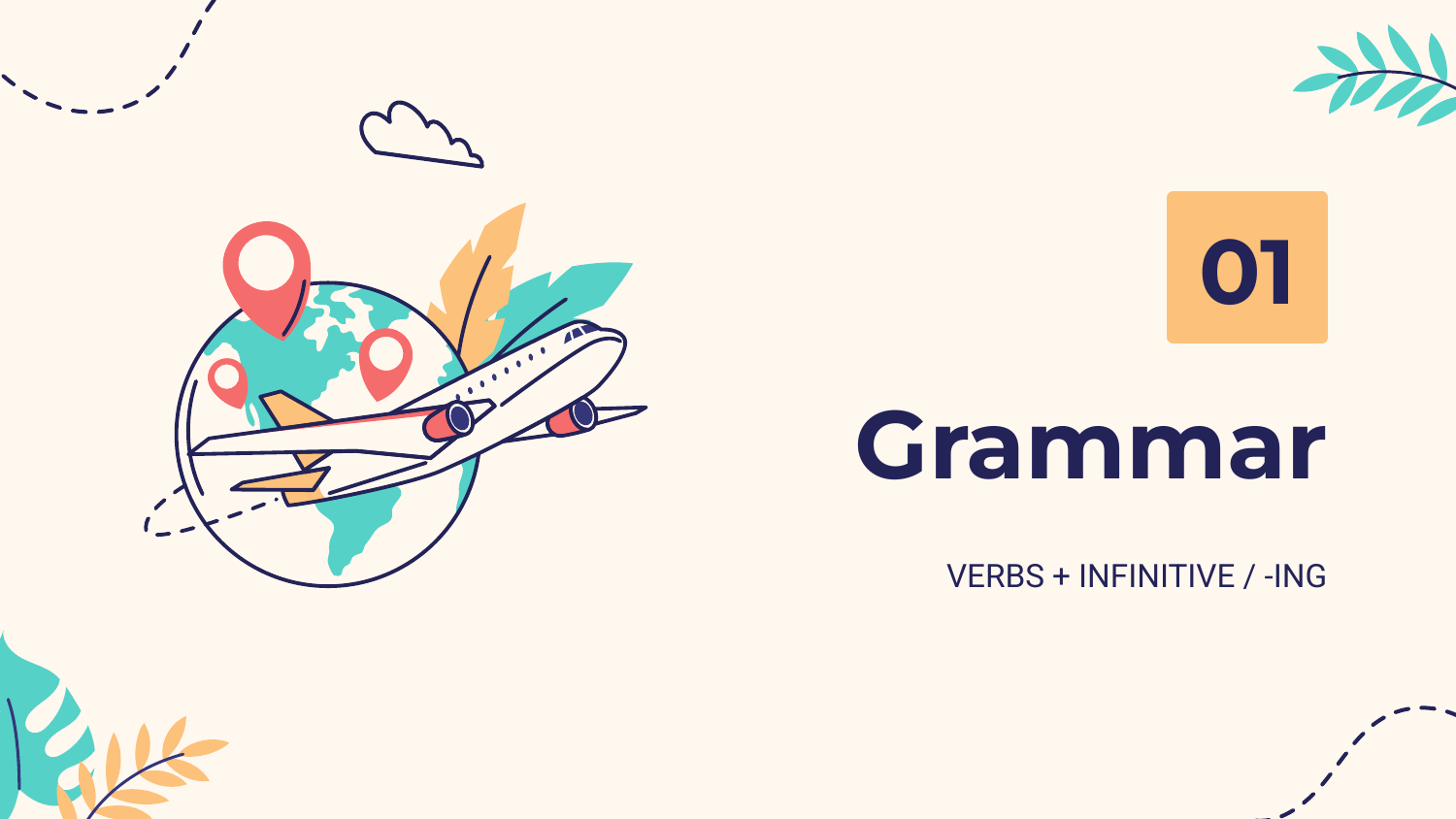

01

# Grammar
VERBS + INFINITIVE / -ING